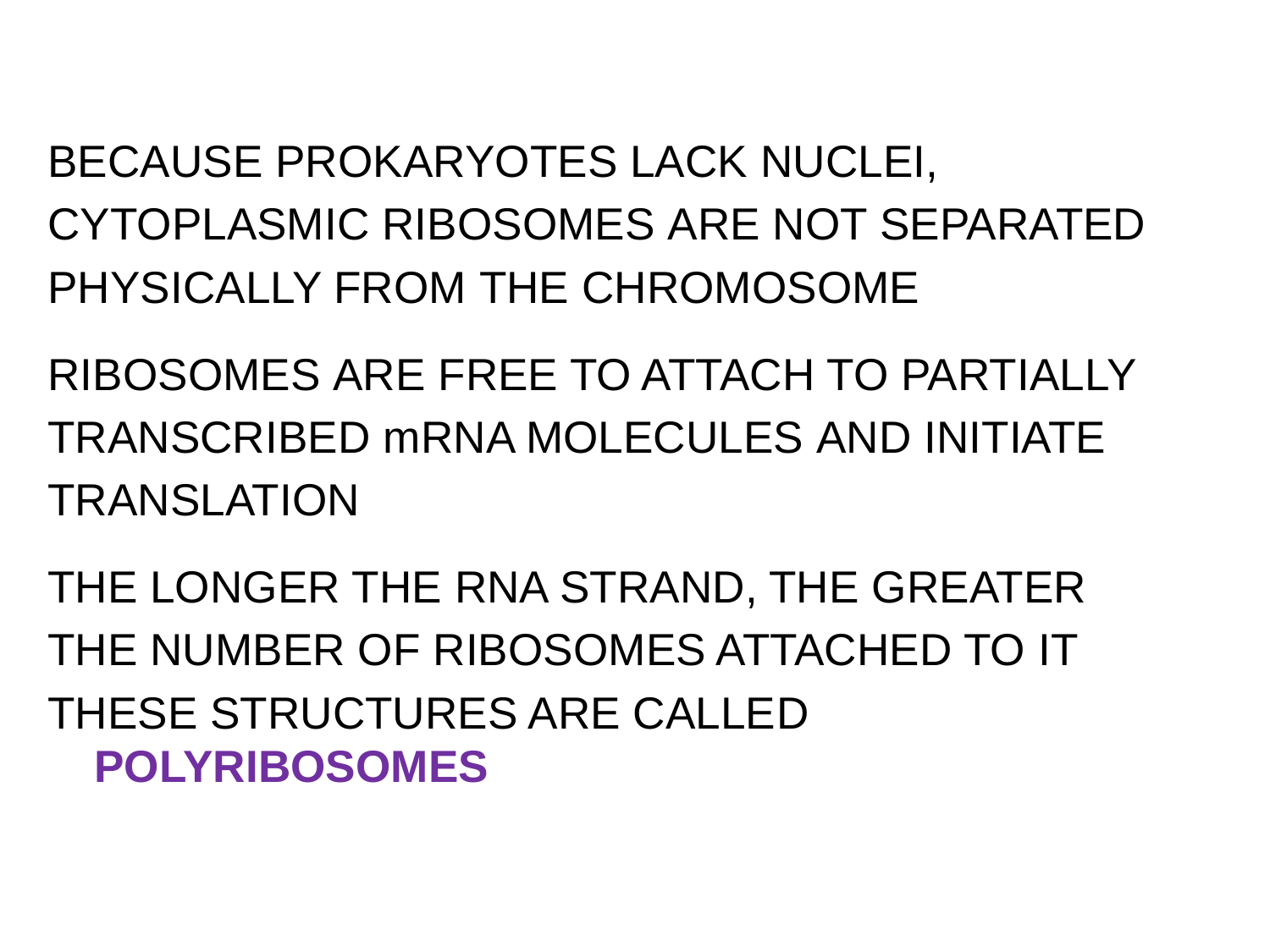

BECAUSE PROKARYOTES LACK NUCLEI,
CYTOPLASMIC RIBOSOMES ARE NOT SEPARATED
PHYSICALLY FROM THE CHROMOSOME

RIBOSOMES ARE FREE TO ATTACH TO PARTIALLY
TRANSCRIBED mRNA MOLECULES AND INITIATE
TRANSLATION

THE LONGER THE RNA STRAND, THE GREATER
THE NUMBER OF RIBOSOMES ATTACHED TO IT
THESE STRUCTURES ARE CALLED 									POLYRIBOSOMES